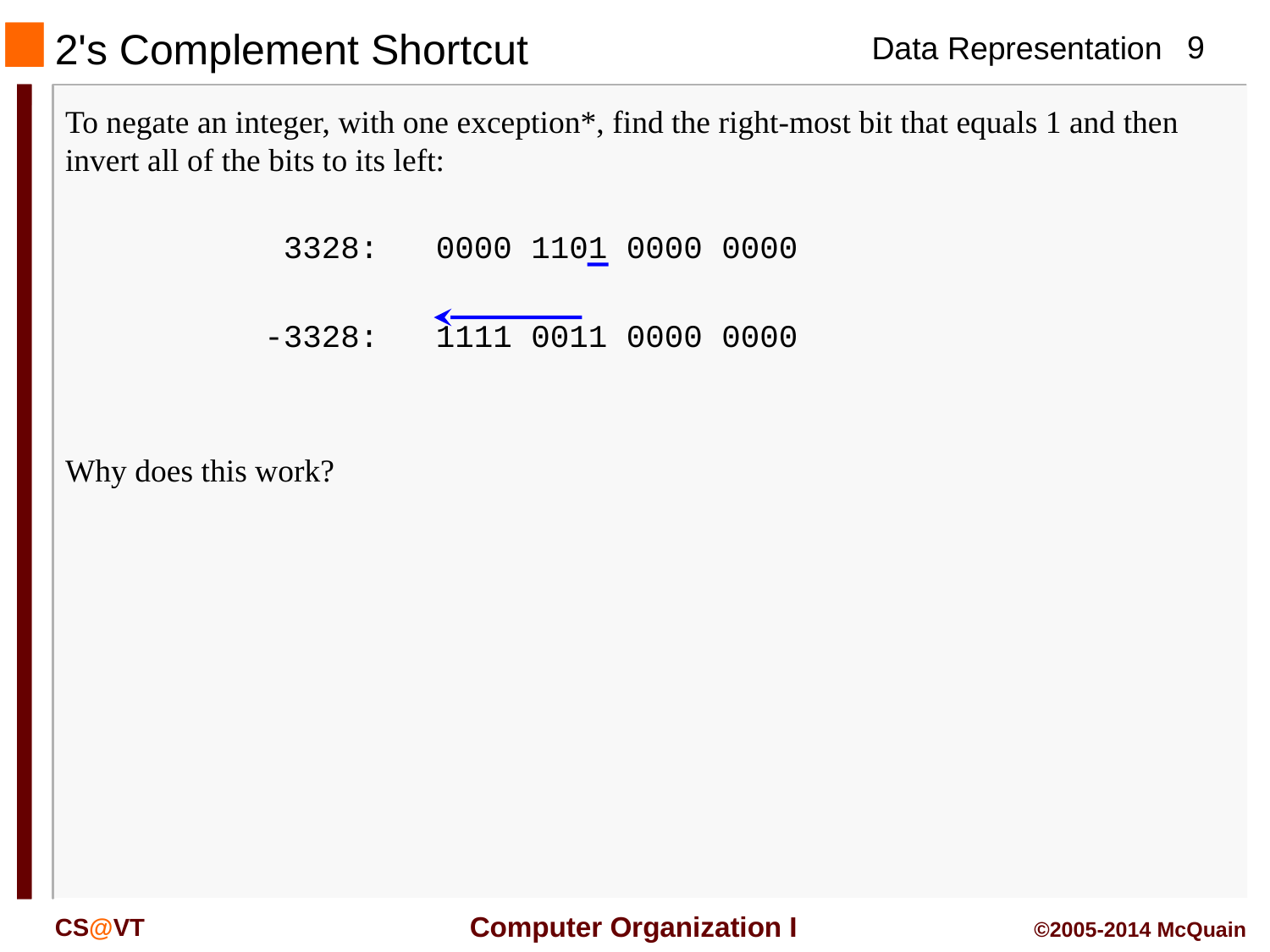

# 2's Complement Shortcut
To negate an integer, with one exception*, find the right-most bit that equals 1 and then invert all of the bits to its left:
  3328:	0000 1101 0000 0000

 -3328:	1111 0011 0000 0000

Why does this work?